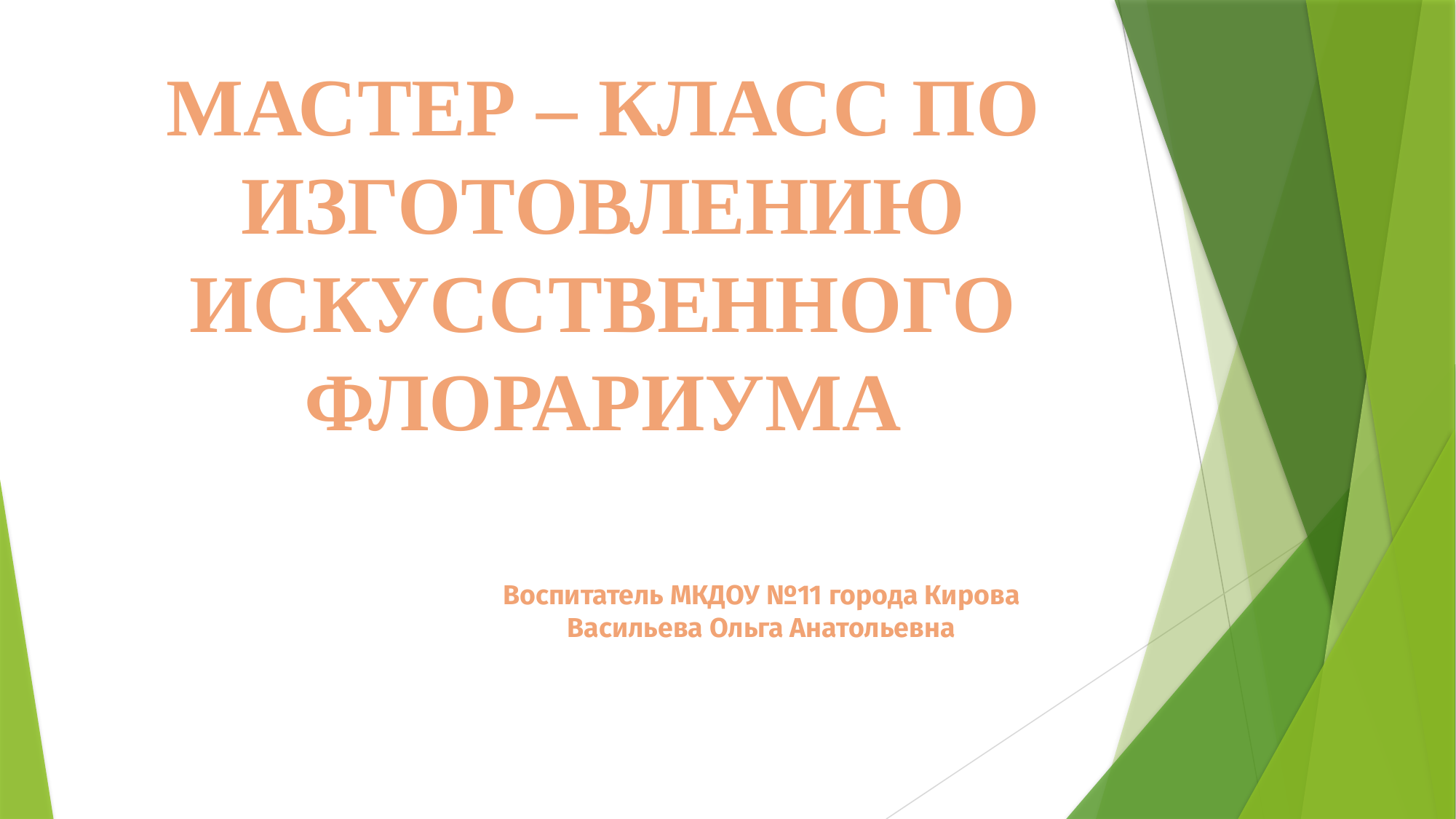

МАСТЕР – КЛАСС ПО ИЗГОТОВЛЕНИЮ ИСКУССТВЕННОГО ФЛОРАРИУМА
Воспитатель МКДОУ №11 города Кирова
Васильева Ольга Анатольевна